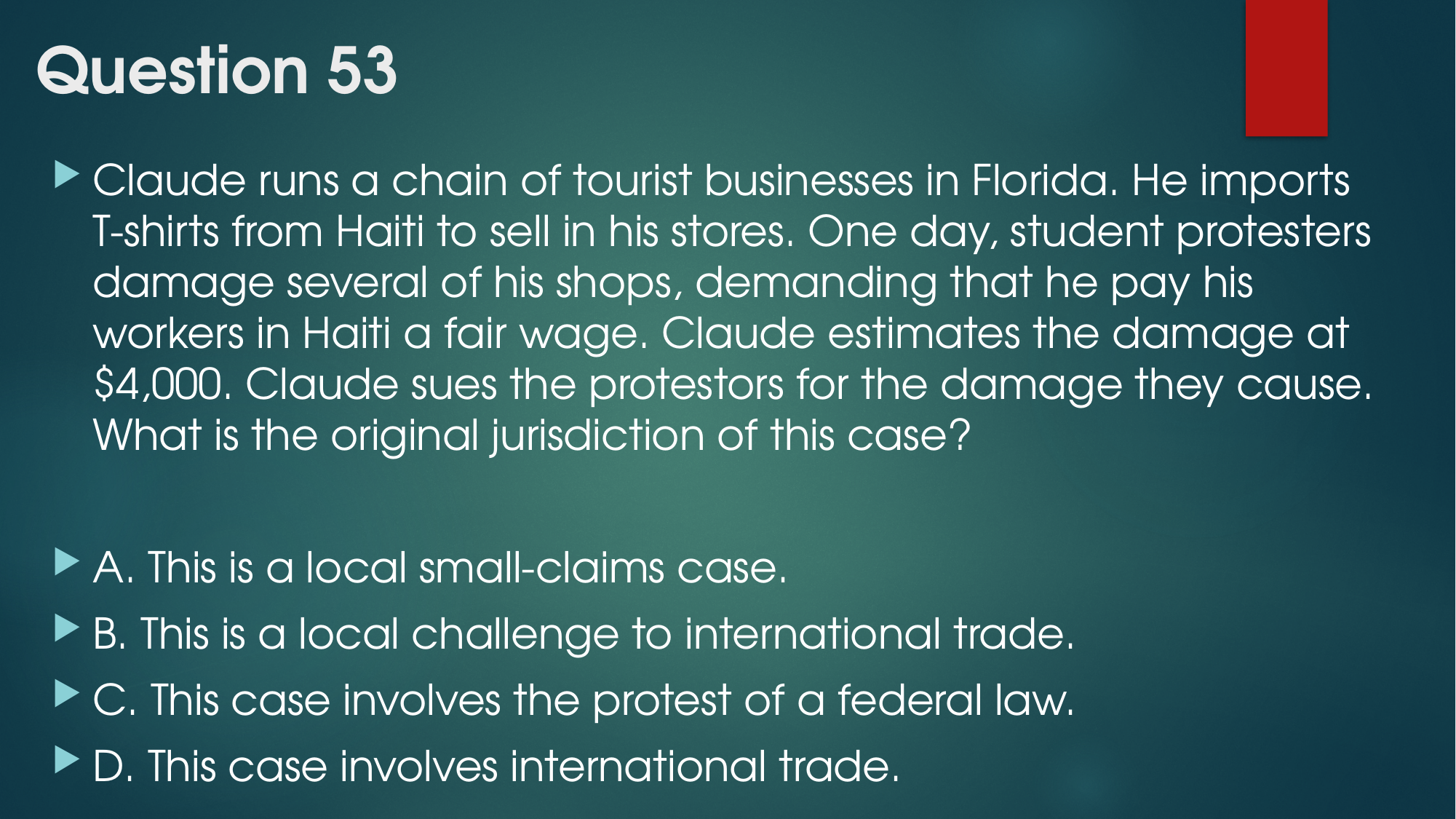

# Question 53
Claude runs a chain of tourist businesses in Florida. He imports T-shirts from Haiti to sell in his stores. One day, student protesters damage several of his shops, demanding that he pay his workers in Haiti a fair wage. Claude estimates the damage at $4,000. Claude sues the protestors for the damage they cause. What is the original jurisdiction of this case?

A. This is a local small-claims case.
B. This is a local challenge to international trade.
C. This case involves the protest of a federal law.
D. This case involves international trade.